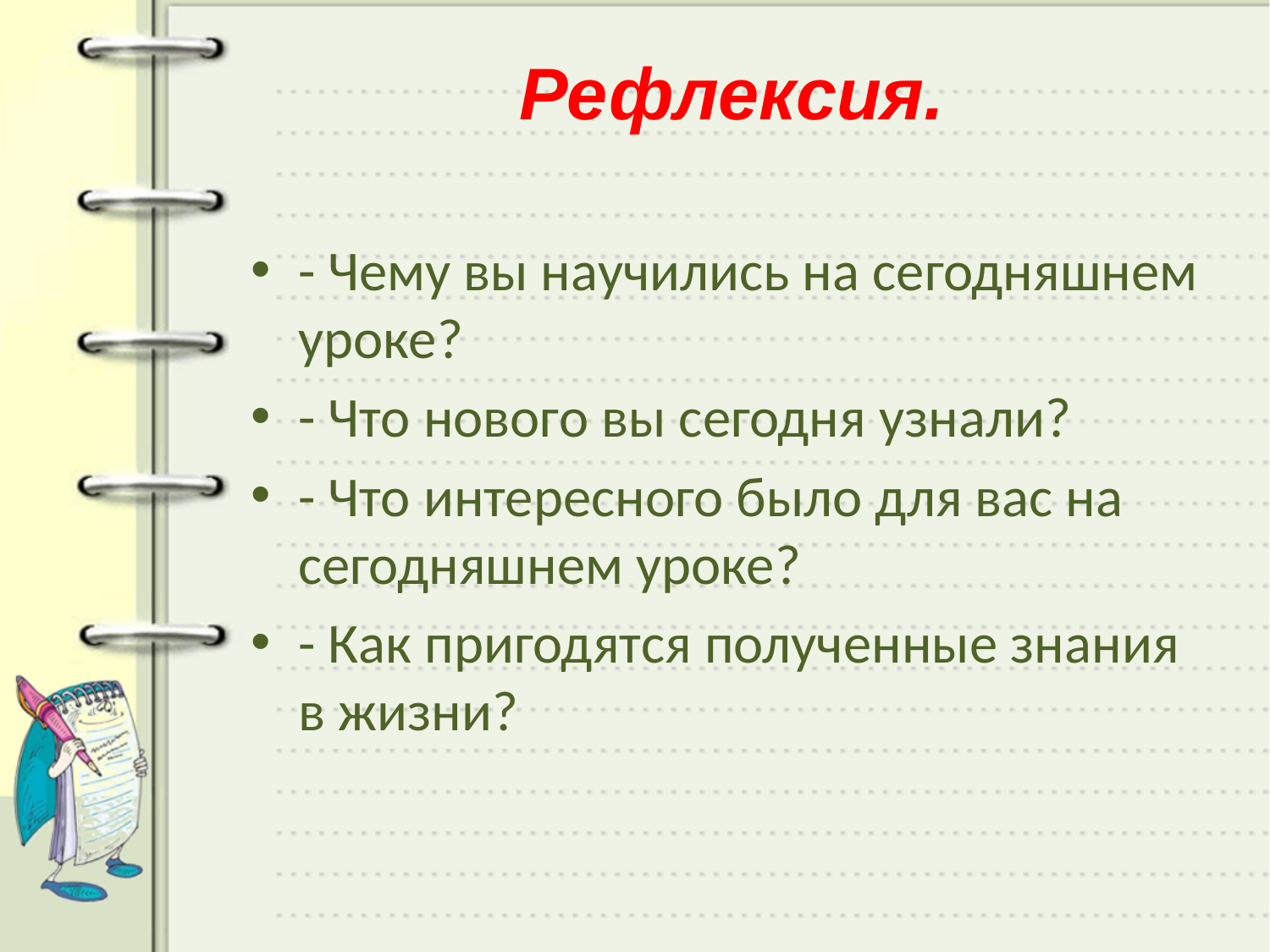

# Рефлексия.
- Чему вы научились на сегодняшнем уроке?
- Что нового вы сегодня узнали?
- Что интересного было для вас на сегодняшнем уроке?
- Как пригодятся полученные знания в жизни?